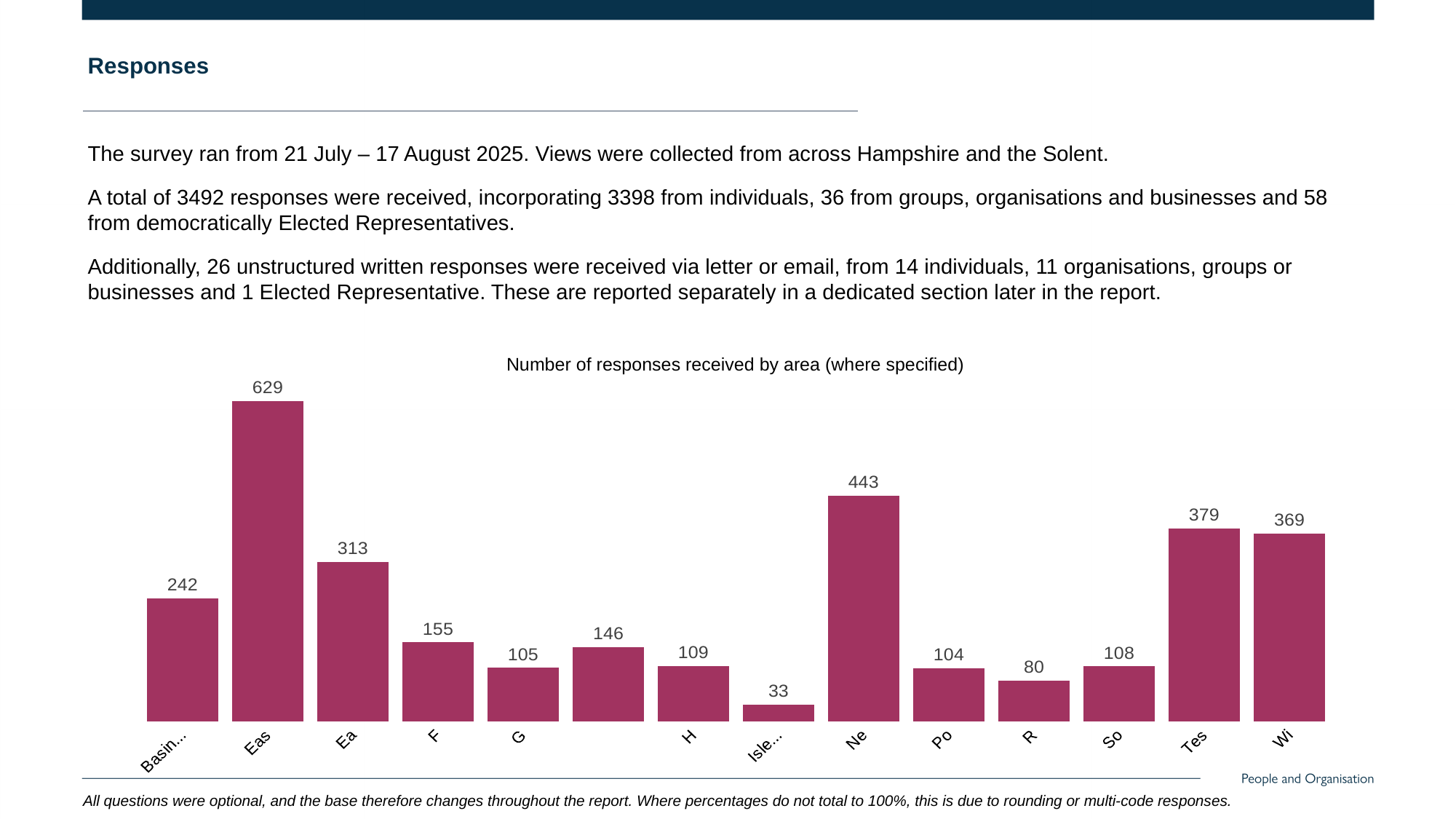

Responses
The survey ran from 21 July – 17 August 2025. Views were collected from across Hampshire and the Solent.
A total of 3492 responses were received, incorporating 3398 from individuals, 36 from groups, organisations and businesses and 58 from democratically Elected Representatives.
Additionally, 26 unstructured written responses were received via letter or email, from 14 individuals, 11 organisations, groups or businesses and 1 Elected Representative. These are reported separately in a dedicated section later in the report.

Number of responses received by area (where specified)

### Chart

| Category | Area |
|---|---|
| Winchester | 369.0 |
| Test Valley | 379.0 |
| Southampton | 108.0 |
| Rushmoor | 80.0 |
| Portsmouth | 104.0 |
| New Forest | 443.0 |
| Isle of Wight | 33.0 |
| Havant | 109.0 |
| Hart | 146.0 |
| Gosport | 105.0 |
| Fareham | 155.0 |
| Eastleigh | 313.0 |
| East Hampshire | 629.0 |
| Basingstoke and Deane | 242.0 |
All questions were optional, and the base therefore changes throughout the report. ​Where percentages do not total to 100%, this is due to rounding or multi-code responses.